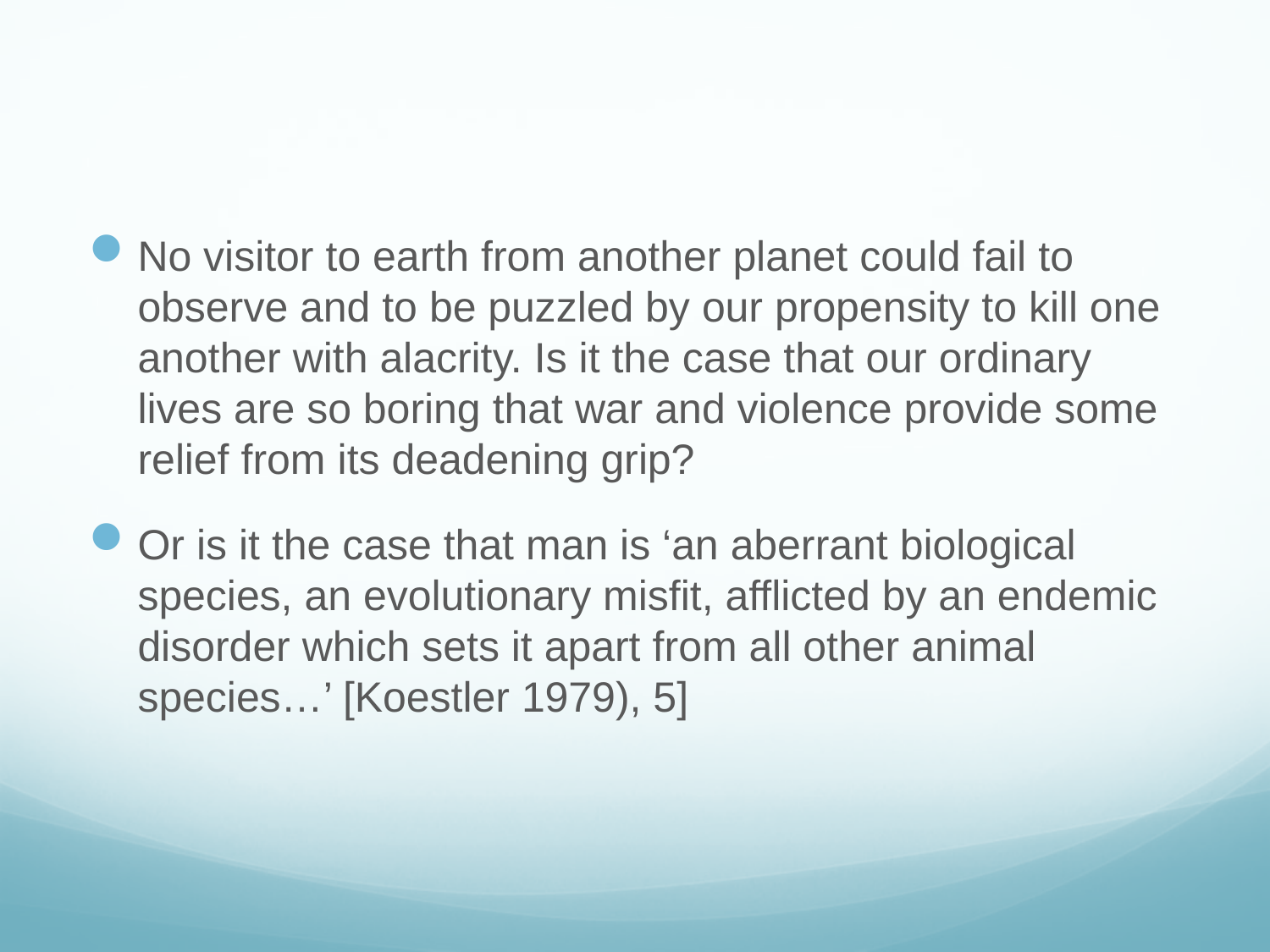

#
No visitor to earth from another planet could fail to observe and to be puzzled by our propensity to kill one another with alacrity. Is it the case that our ordinary lives are so boring that war and violence provide some relief from its deadening grip?
Or is it the case that man is ‘an aberrant biological species, an evolutionary misfit, afflicted by an endemic disorder which sets it apart from all other animal species…’ [Koestler 1979), 5]